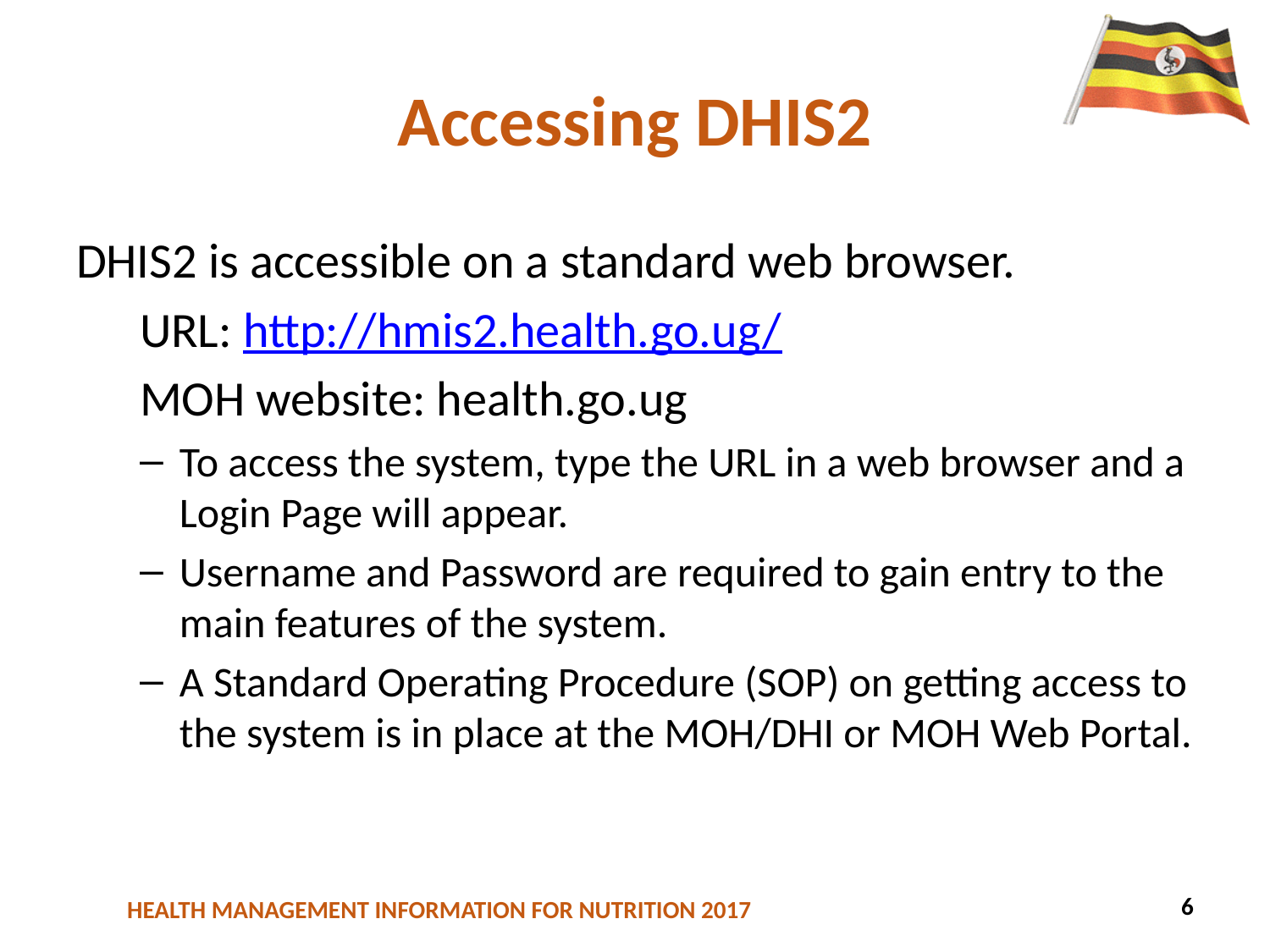

# Accessing DHIS2
DHIS2 is accessible on a standard web browser.
URL: http://hmis2.health.go.ug/
MOH website: health.go.ug
To access the system, type the URL in a web browser and a Login Page will appear.
Username and Password are required to gain entry to the main features of the system.
A Standard Operating Procedure (SOP) on getting access to the system is in place at the MOH/DHI or MOH Web Portal.
6
33